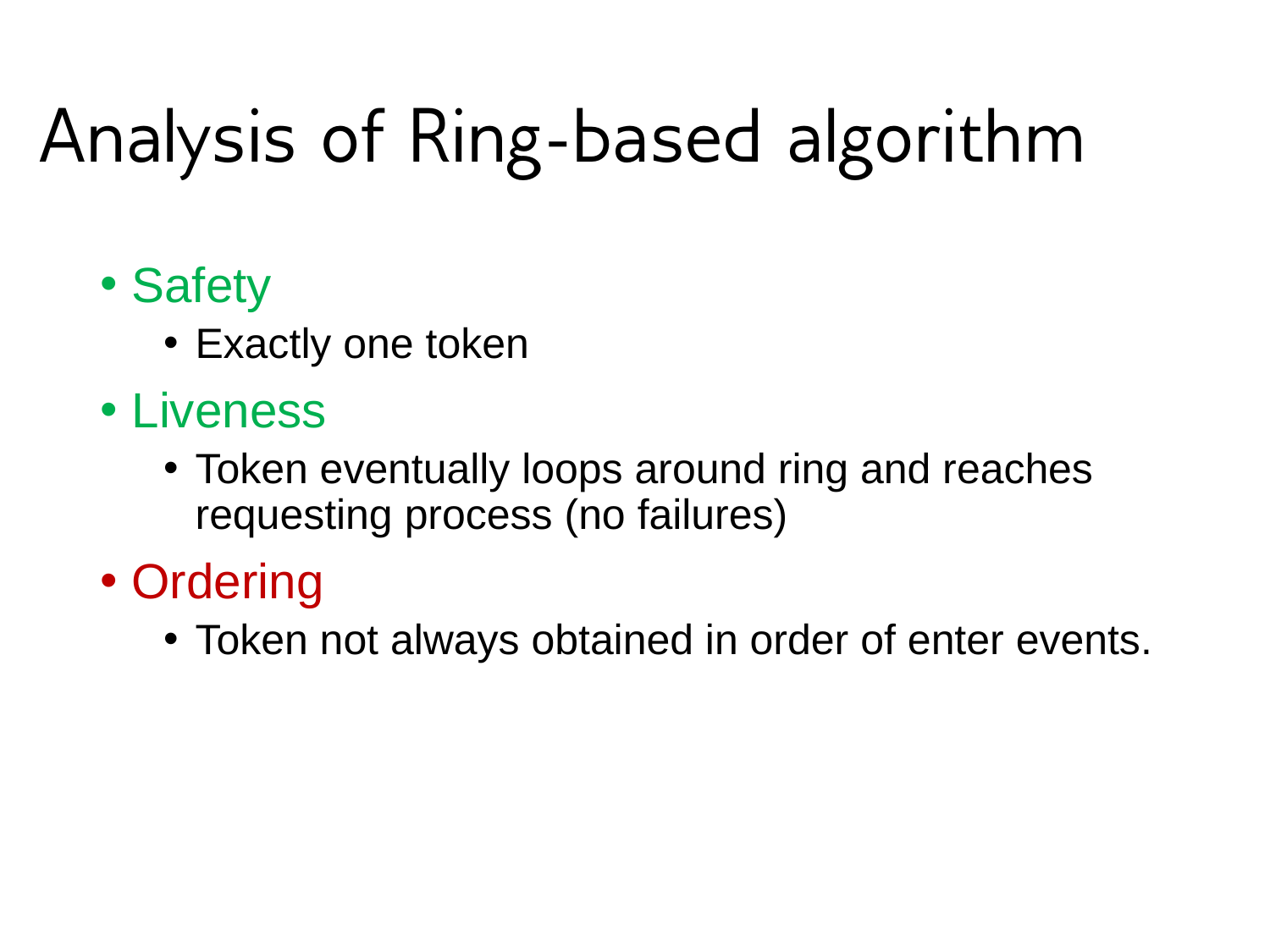

# Analysis of Ring-based algorithm
Safety
Exactly one token
Liveness
Token eventually loops around ring and reaches requesting process (no failures)
Ordering
Token not always obtained in order of enter events.